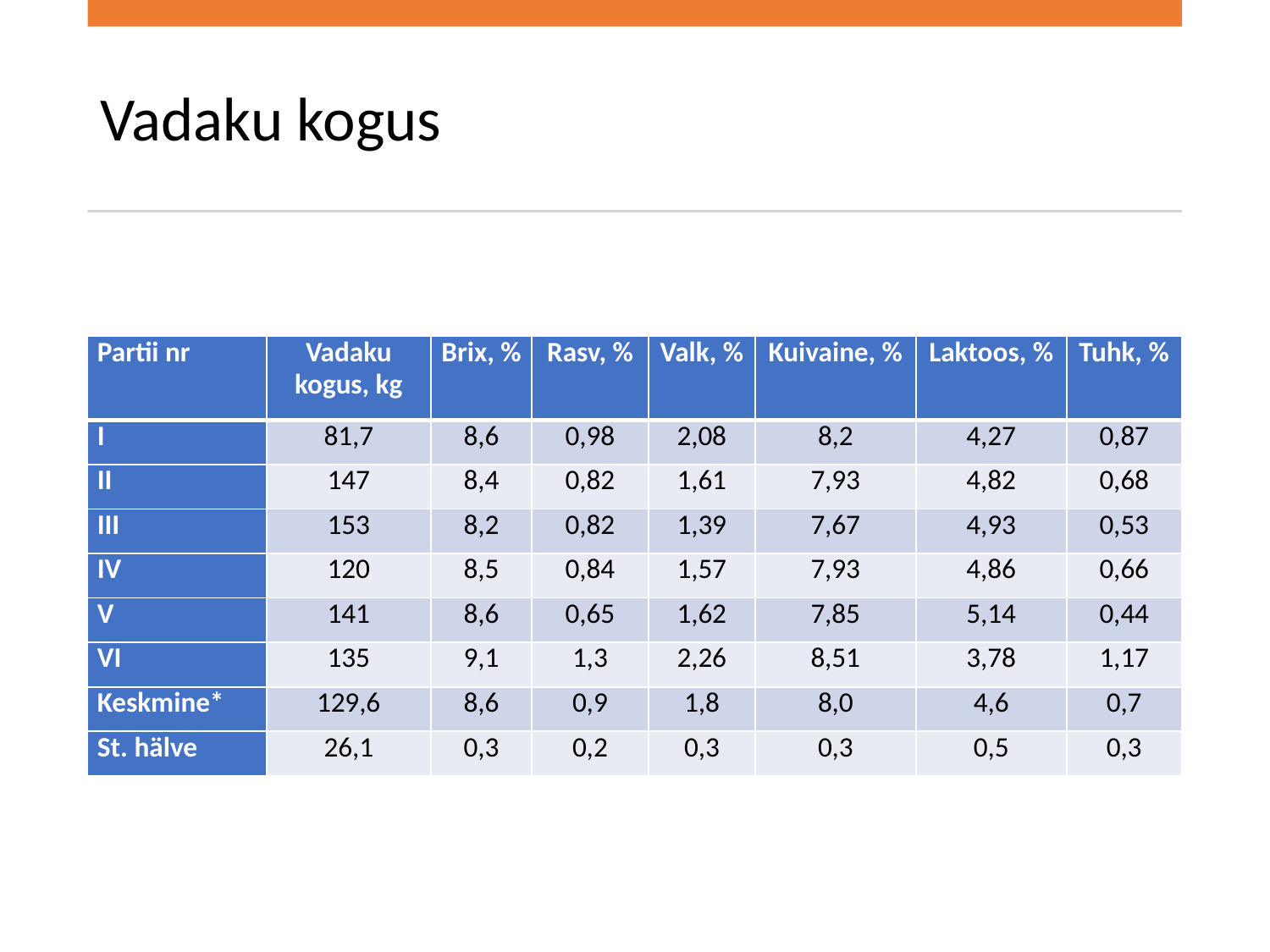

# Vadaku kogus

| Partii nr | Vadaku kogus, kg | Brix, % | Rasv, % | Valk, % | Kuivaine, % | Laktoos, % | Tuhk, % |
| --- | --- | --- | --- | --- | --- | --- | --- |
| I | 81,7 | 8,6 | 0,98 | 2,08 | 8,2 | 4,27 | 0,87 |
| II | 147 | 8,4 | 0,82 | 1,61 | 7,93 | 4,82 | 0,68 |
| III | 153 | 8,2 | 0,82 | 1,39 | 7,67 | 4,93 | 0,53 |
| IV | 120 | 8,5 | 0,84 | 1,57 | 7,93 | 4,86 | 0,66 |
| V | 141 | 8,6 | 0,65 | 1,62 | 7,85 | 5,14 | 0,44 |
| VI | 135 | 9,1 | 1,3 | 2,26 | 8,51 | 3,78 | 1,17 |
| Keskmine\* | 129,6 | 8,6 | 0,9 | 1,8 | 8,0 | 4,6 | 0,7 |
| St. hälve | 26,1 | 0,3 | 0,2 | 0,3 | 0,3 | 0,5 | 0,3 |